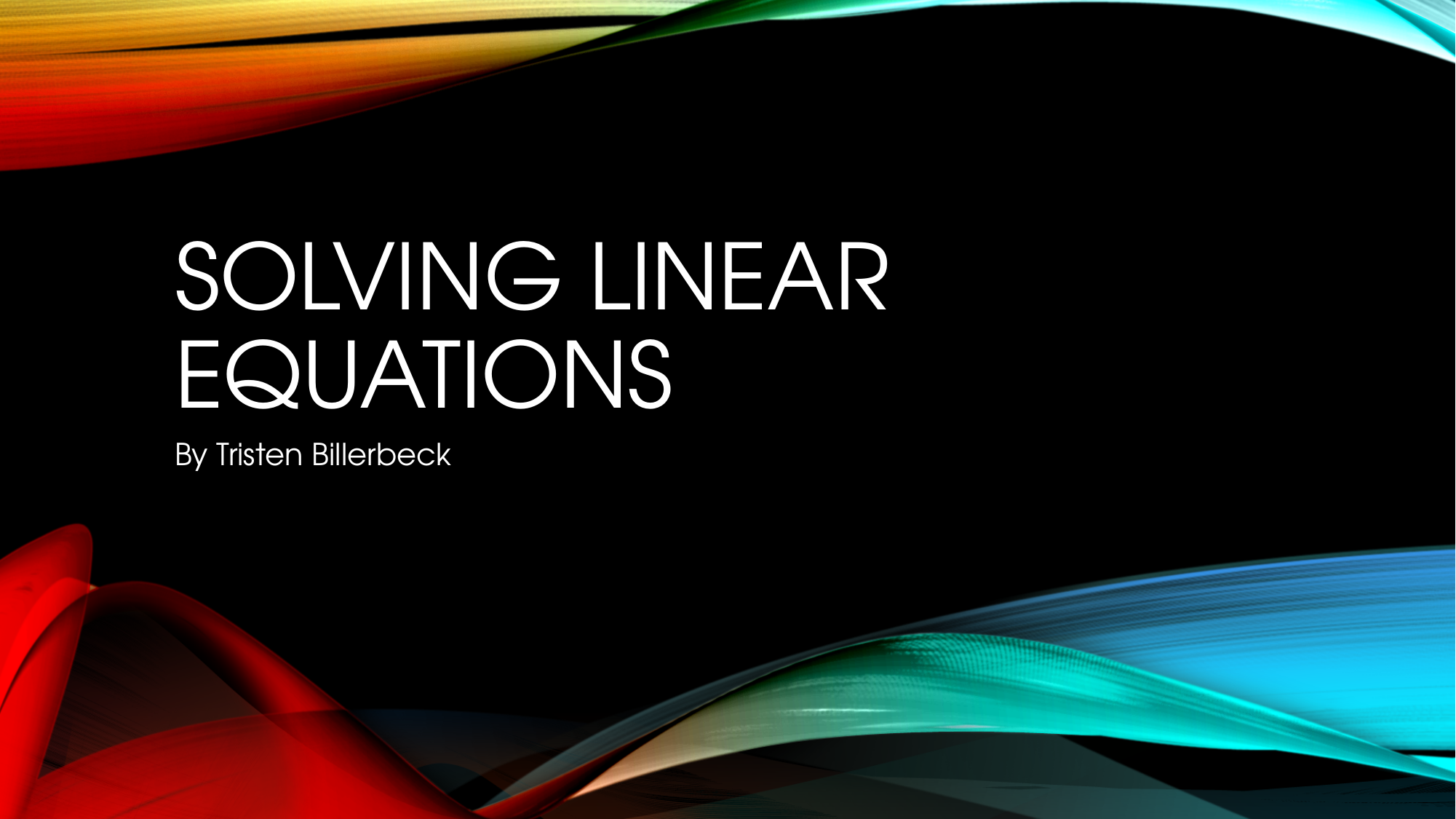

# Solving Linear Equations
By Tristen Billerbeck